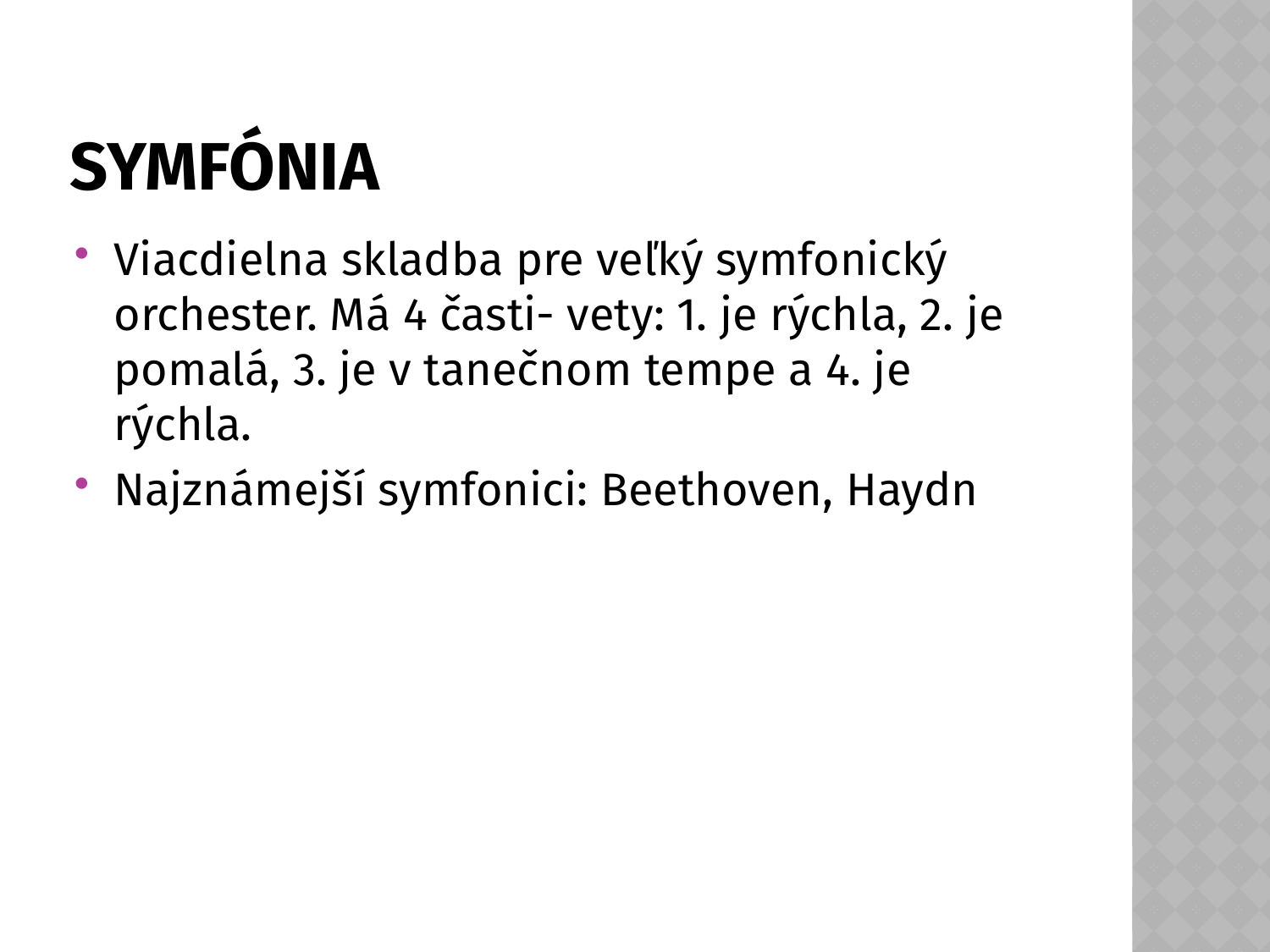

# symfónia
Viacdielna skladba pre veľký symfonický orchester. Má 4 časti- vety: 1. je rýchla, 2. je pomalá, 3. je v tanečnom tempe a 4. je rýchla.
Najznámejší symfonici: Beethoven, Haydn